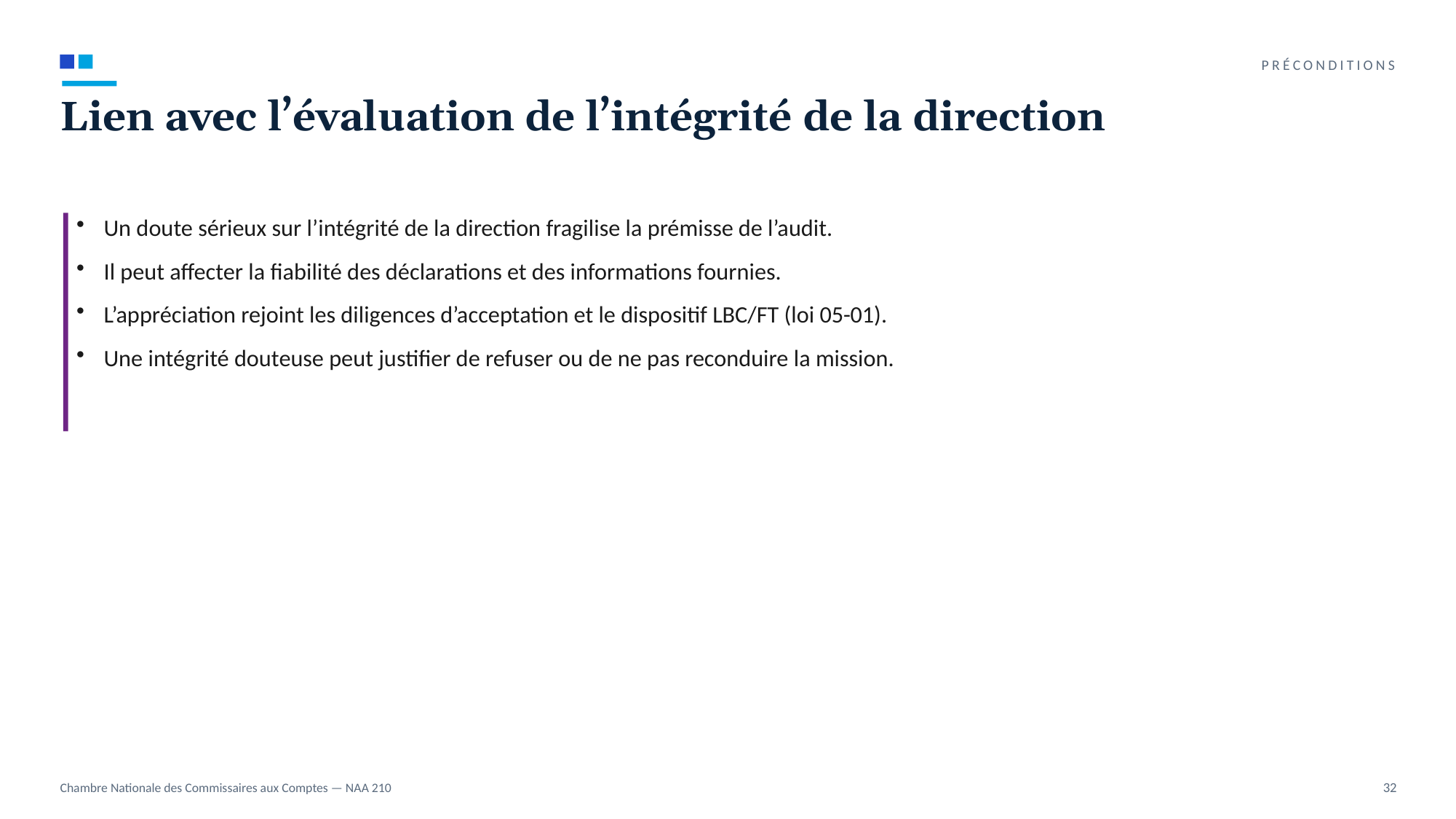

PRÉCONDITIONS

Lien avec l’évaluation de l’intégrité de la direction

Un doute sérieux sur l’intégrité de la direction fragilise la prémisse de l’audit.
Il peut affecter la fiabilité des déclarations et des informations fournies.
L’appréciation rejoint les diligences d’acceptation et le dispositif LBC/FT (loi 05-01).
Une intégrité douteuse peut justifier de refuser ou de ne pas reconduire la mission.
Chambre Nationale des Commissaires aux Comptes — NAA 210
32